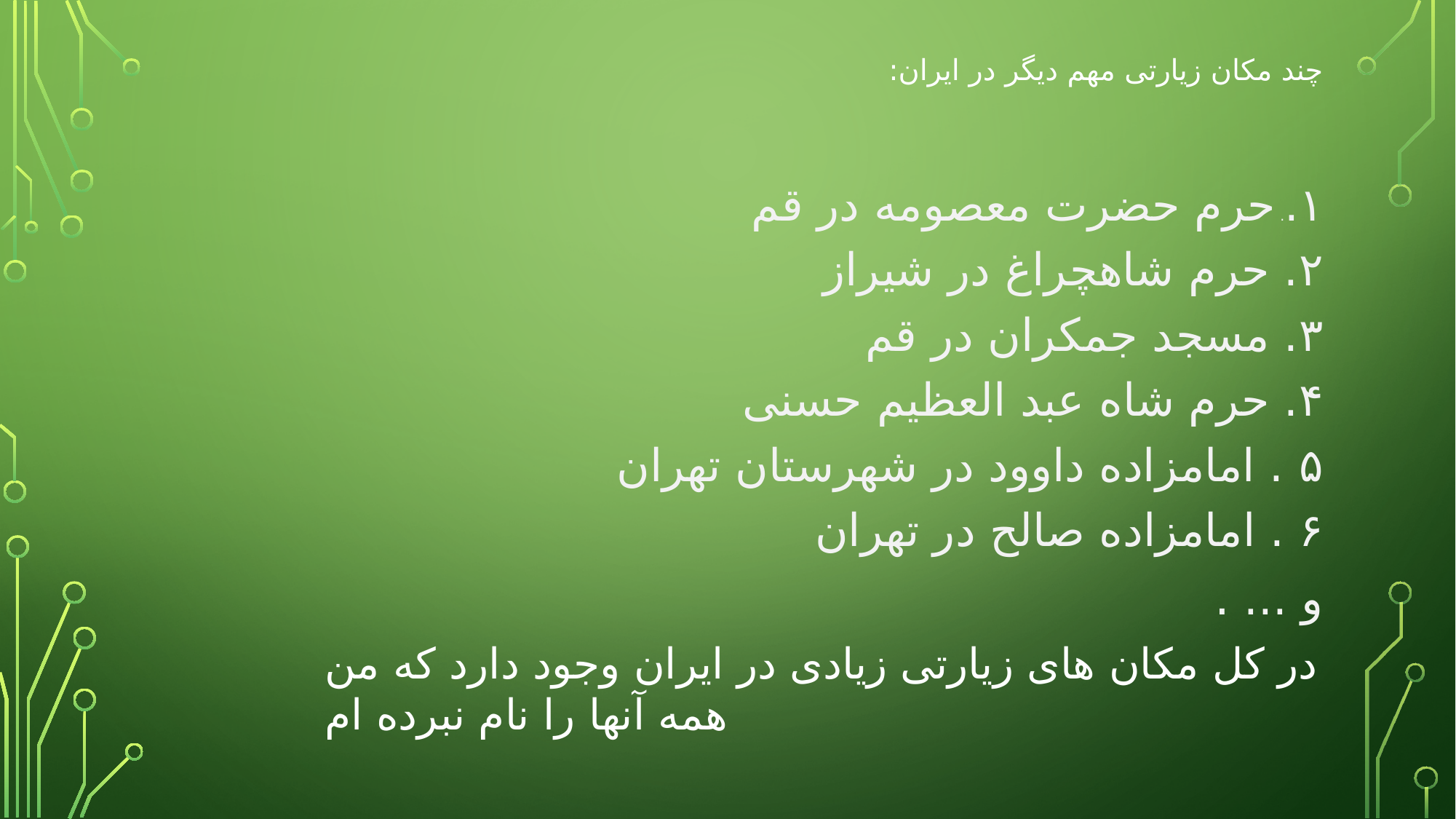

# چند مکان زیارتی مهم دیگر در ایران:
۱.. حرم حضرت معصومه در قم
۲. حرم شاهچراغ در شیراز
۳. مسجد جمکران در قم
۴. حرم شاه عبد العظیم حسنی
۵ . امامزاده داوود در شهرستان تهران
۶‌‌‌‌‌‌ . امامزاده صالح در تهران
و ... .
در کل مکان های زیارتی زیادی در ایران وجود دارد که من همه آنها را نام نبرده ام